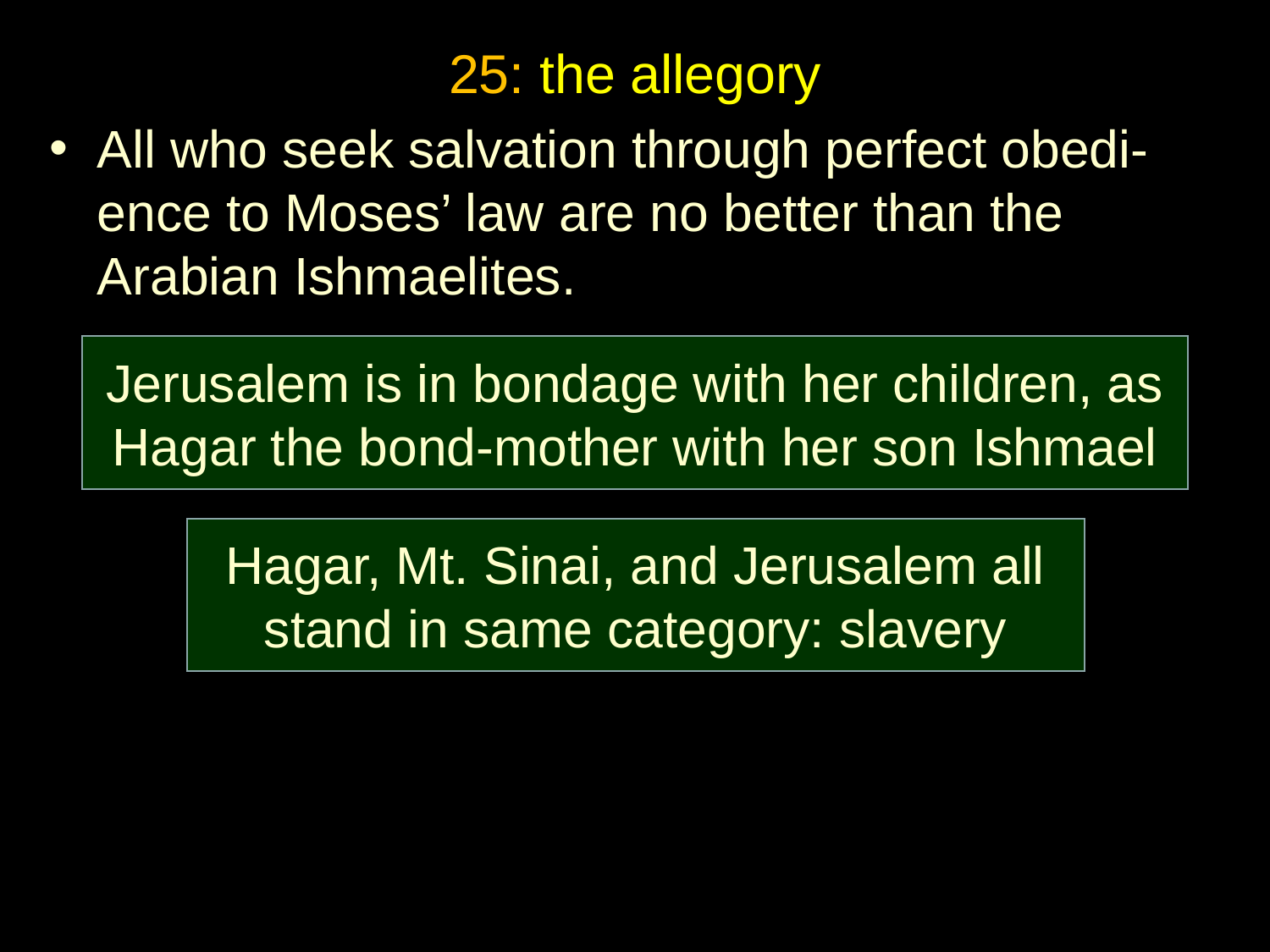

25: the allegory
All who seek salvation through perfect obedi-ence to Moses’ law are no better than the Arabian Ishmaelites.

Jerusalem is in bondage with her children, as Hagar the bond-mother with her son Ishmael
Hagar, Mt. Sinai, and Jerusalem all
stand in same category: slavery